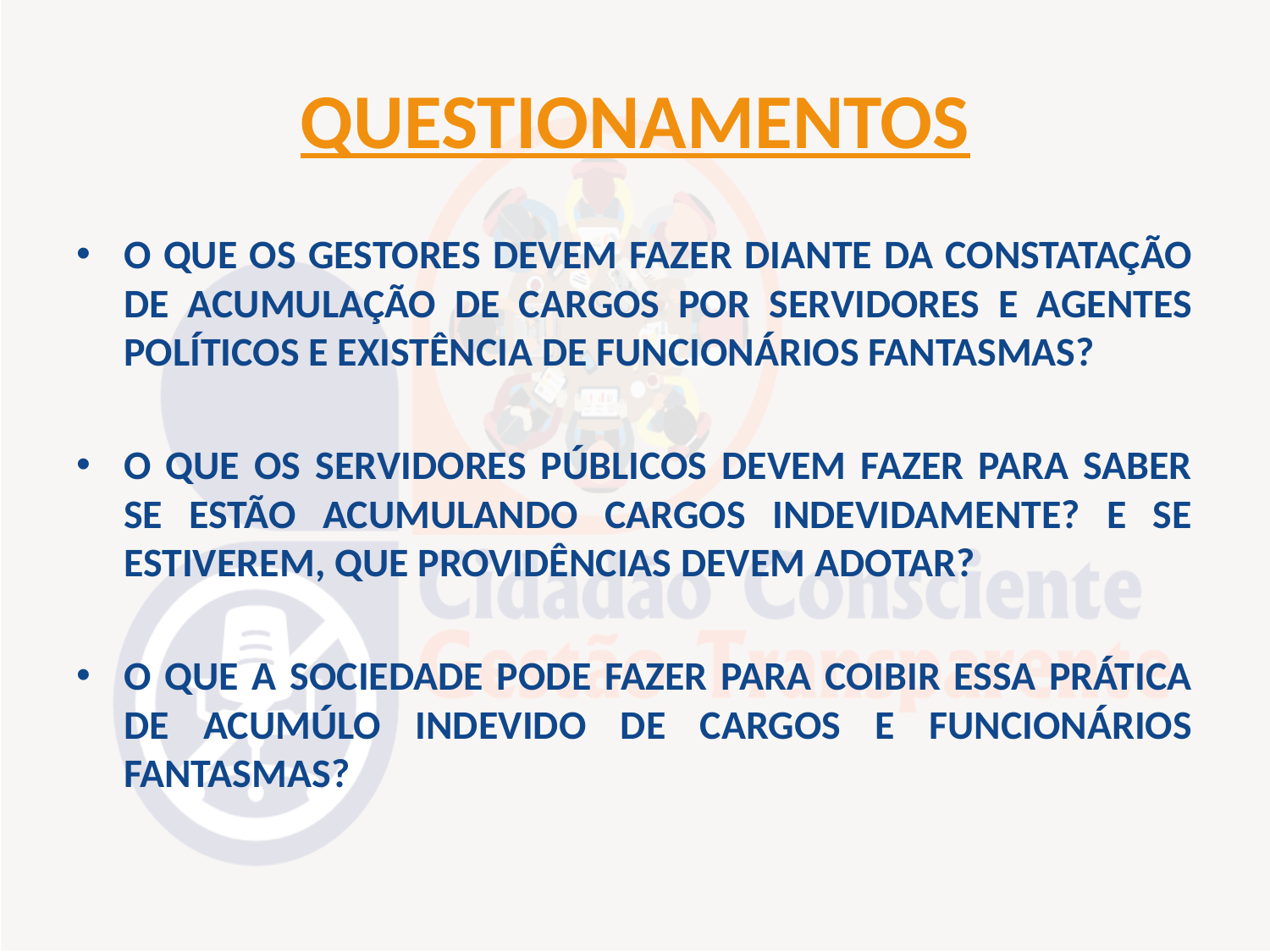

# QUESTIONAMENTOS
O QUE OS GESTORES DEVEM FAZER DIANTE DA CONSTATAÇÃO DE ACUMULAÇÃO DE CARGOS POR SERVIDORES E AGENTES POLÍTICOS E EXISTÊNCIA DE FUNCIONÁRIOS FANTASMAS?

O QUE OS SERVIDORES PÚBLICOS DEVEM FAZER PARA SABER SE ESTÃO ACUMULANDO CARGOS INDEVIDAMENTE? E SE ESTIVEREM, QUE PROVIDÊNCIAS DEVEM ADOTAR?

O QUE A SOCIEDADE PODE FAZER PARA COIBIR ESSA PRÁTICA DE ACUMÚLO INDEVIDO DE CARGOS E FUNCIONÁRIOS FANTASMAS?